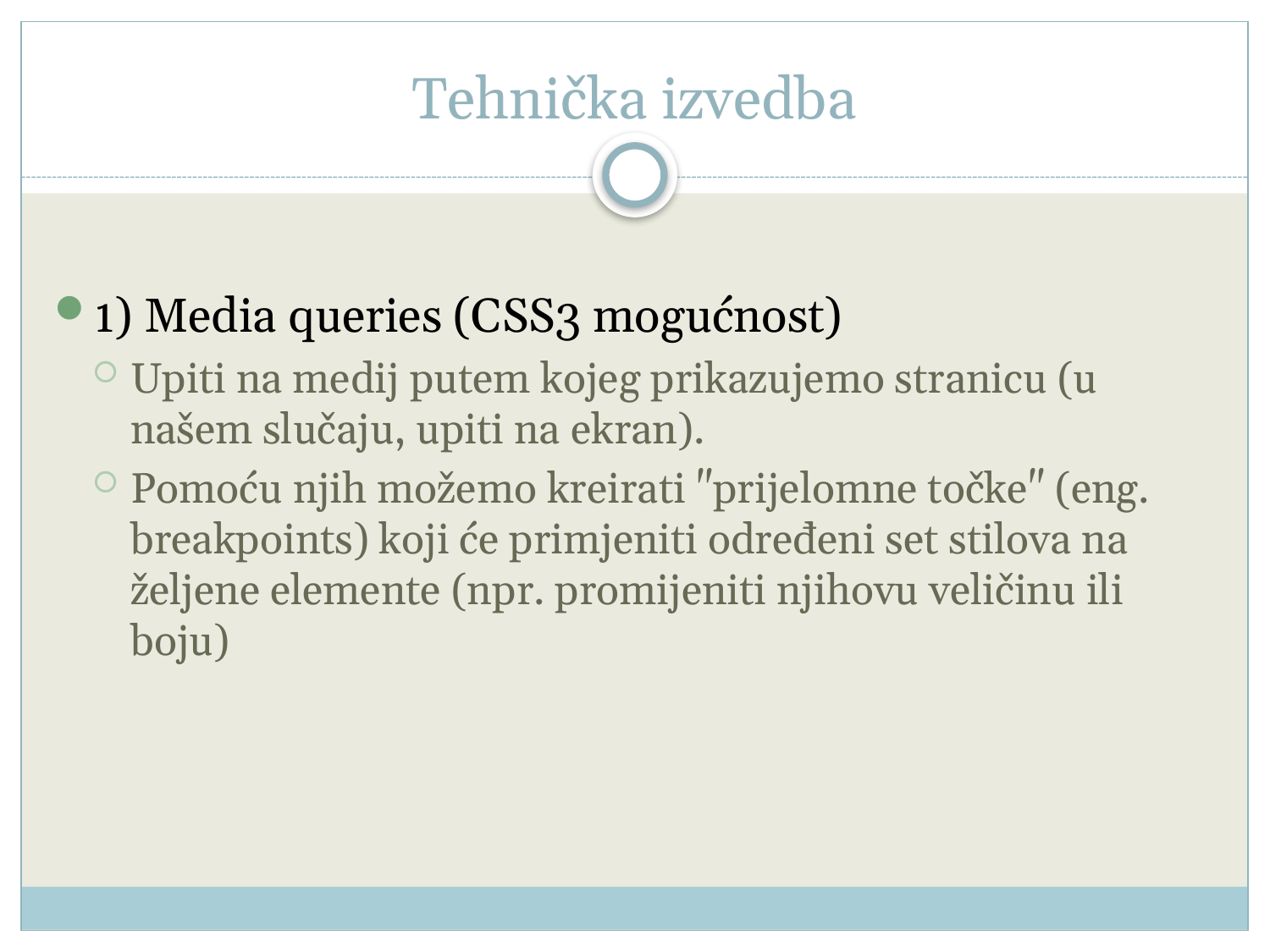

# Tehnička izvedba

1) Media queries (CSS3 mogućnost)
Upiti na medij putem kojeg prikazujemo stranicu (u našem slučaju, upiti na ekran).
Pomoću njih možemo kreirati "prijelomne točke" (eng. breakpoints) koji će primjeniti određeni set stilova na željene elemente (npr. promijeniti njihovu veličinu ili boju)